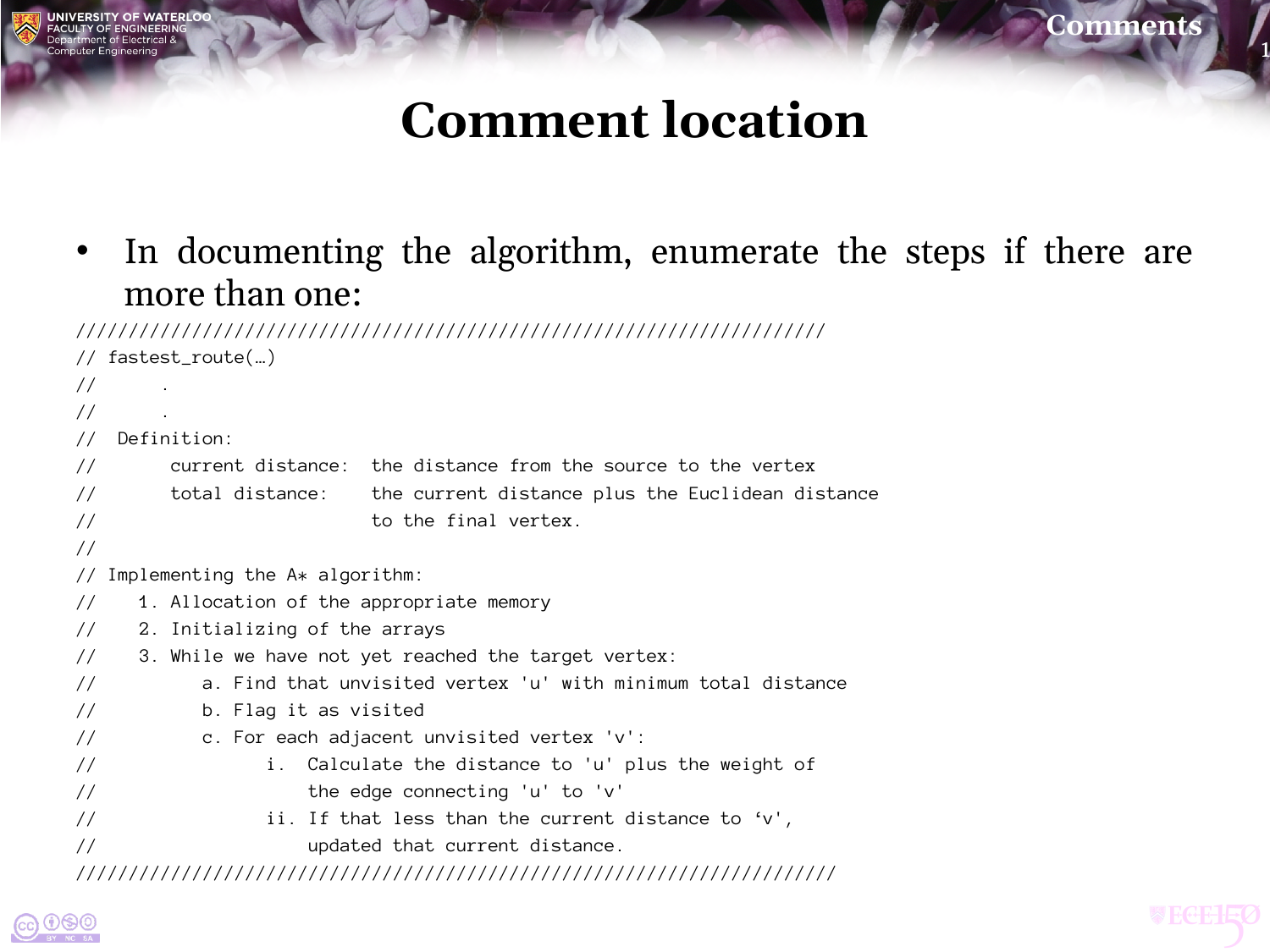

# Comment location
In documenting the algorithm, enumerate the steps if there are more than one:
///////////////////////////////////////////////////////////////////////
// fastest_route(…)
//      .
//      .
//  Definition:
//       current distance:  the distance from the source to the vertex
//       total distance:    the current distance plus the Euclidean distance
//                          to the final vertex.
//
// Implementing the A* algorithm:
//    1. Allocation of the appropriate memory
//    2. Initializing of the arrays
//    3. While we have not yet reached the target vertex:
//          a. Find that unvisited vertex 'u' with minimum total distance
//          b. Flag it as visited
//          c. For each adjacent unvisited vertex 'v':
//                i.  Calculate the distance to 'u' plus the weight of
//                    the edge connecting 'u' to 'v'
//                ii. If that less than the current distance to ‘v',
//                    updated that current distance.
////////////////////////////////////////////////////////////////////////